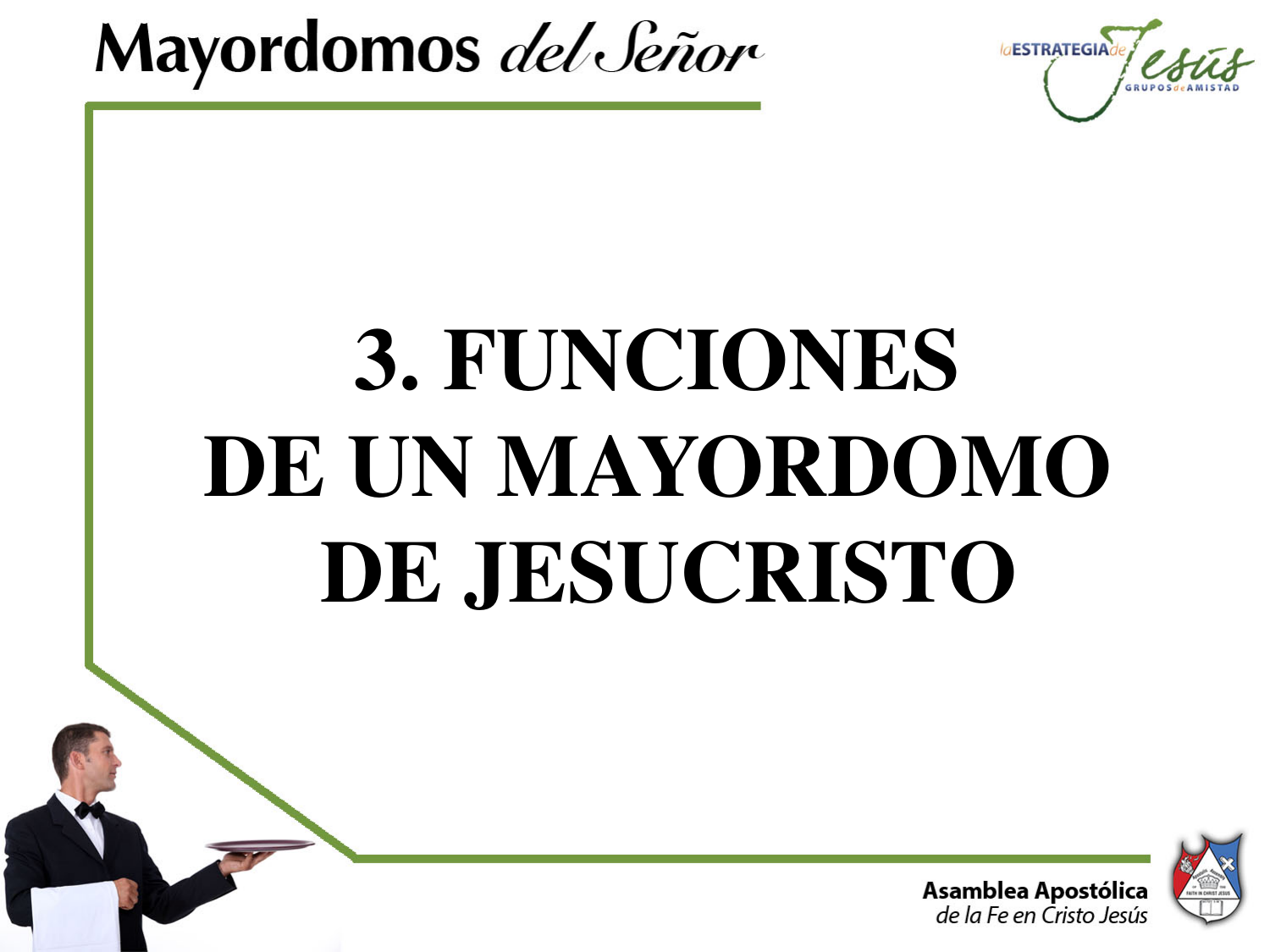

# 3. FUNCIONES DE UN MAYORDOMO DE JESUCRISTO